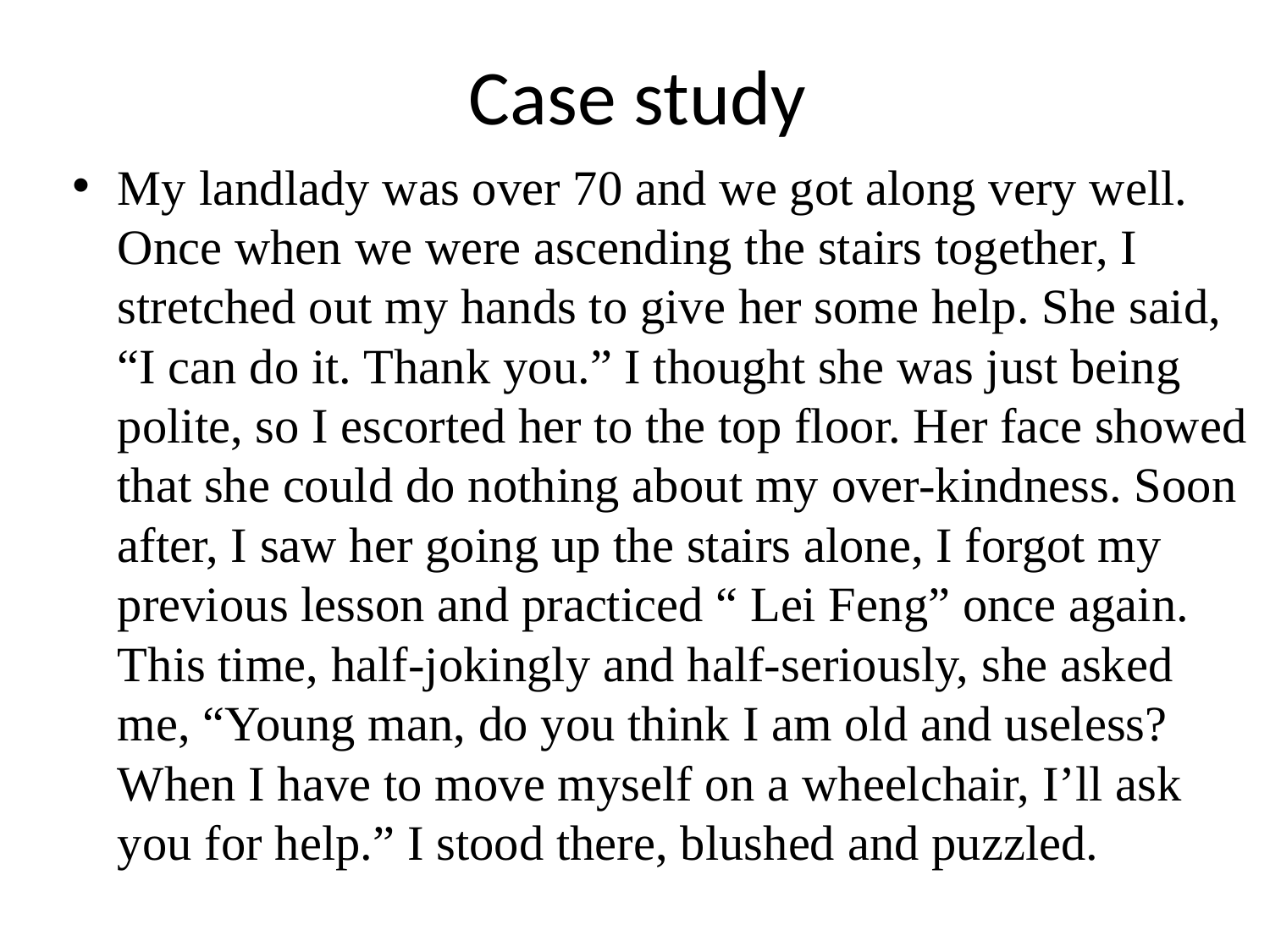

# Case study
My landlady was over 70 and we got along very well. Once when we were ascending the stairs together, I stretched out my hands to give her some help. She said, “I can do it. Thank you.” I thought she was just being polite, so I escorted her to the top floor. Her face showed that she could do nothing about my over-kindness. Soon after, I saw her going up the stairs alone, I forgot my previous lesson and practiced “ Lei Feng” once again. This time, half-jokingly and half-seriously, she asked me, “Young man, do you think I am old and useless? When I have to move myself on a wheelchair, I’ll ask you for help.” I stood there, blushed and puzzled.